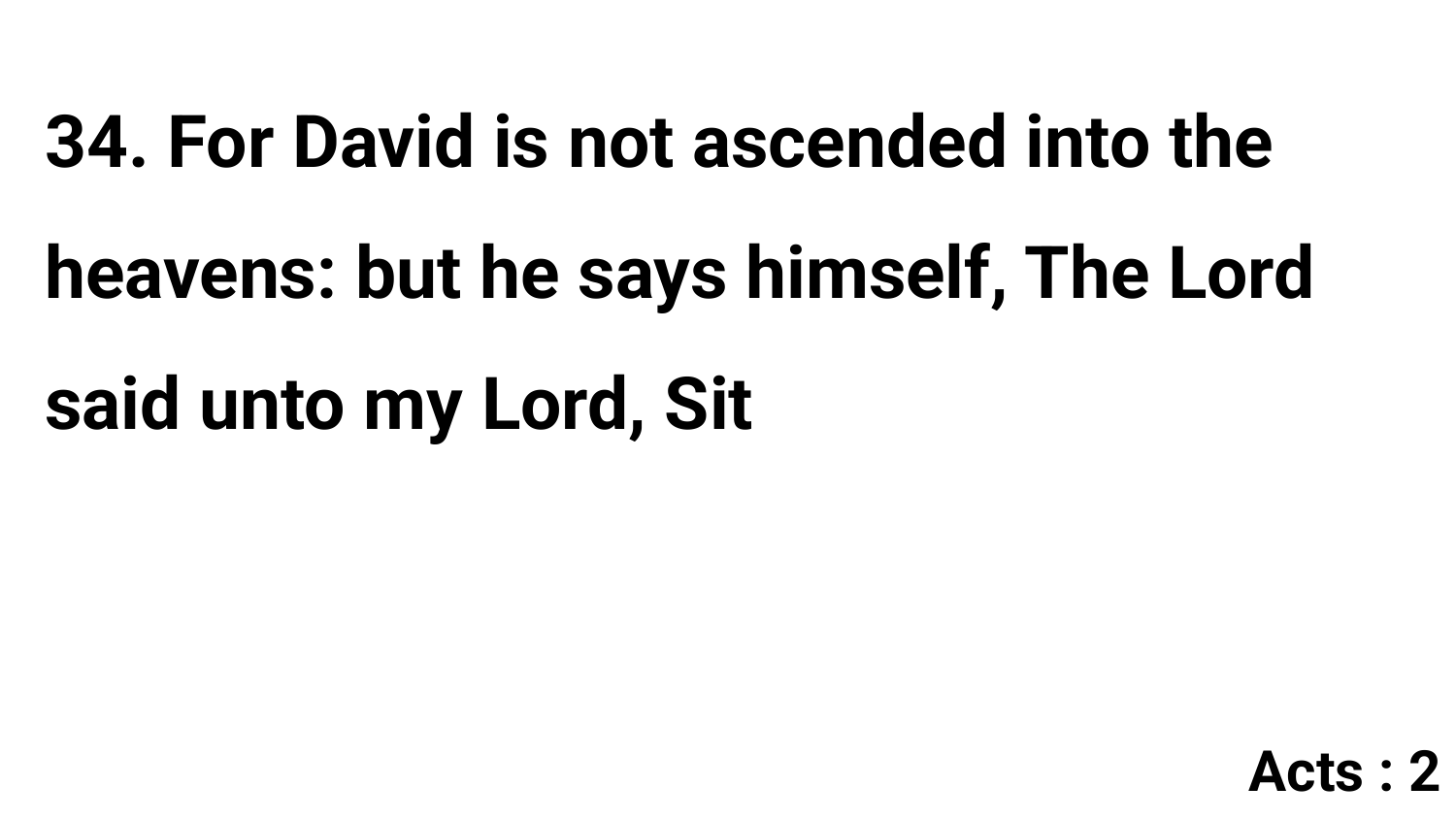

34. For David is not ascended into the heavens: but he says himself, The Lord said unto my Lord, Sit
Acts : 2